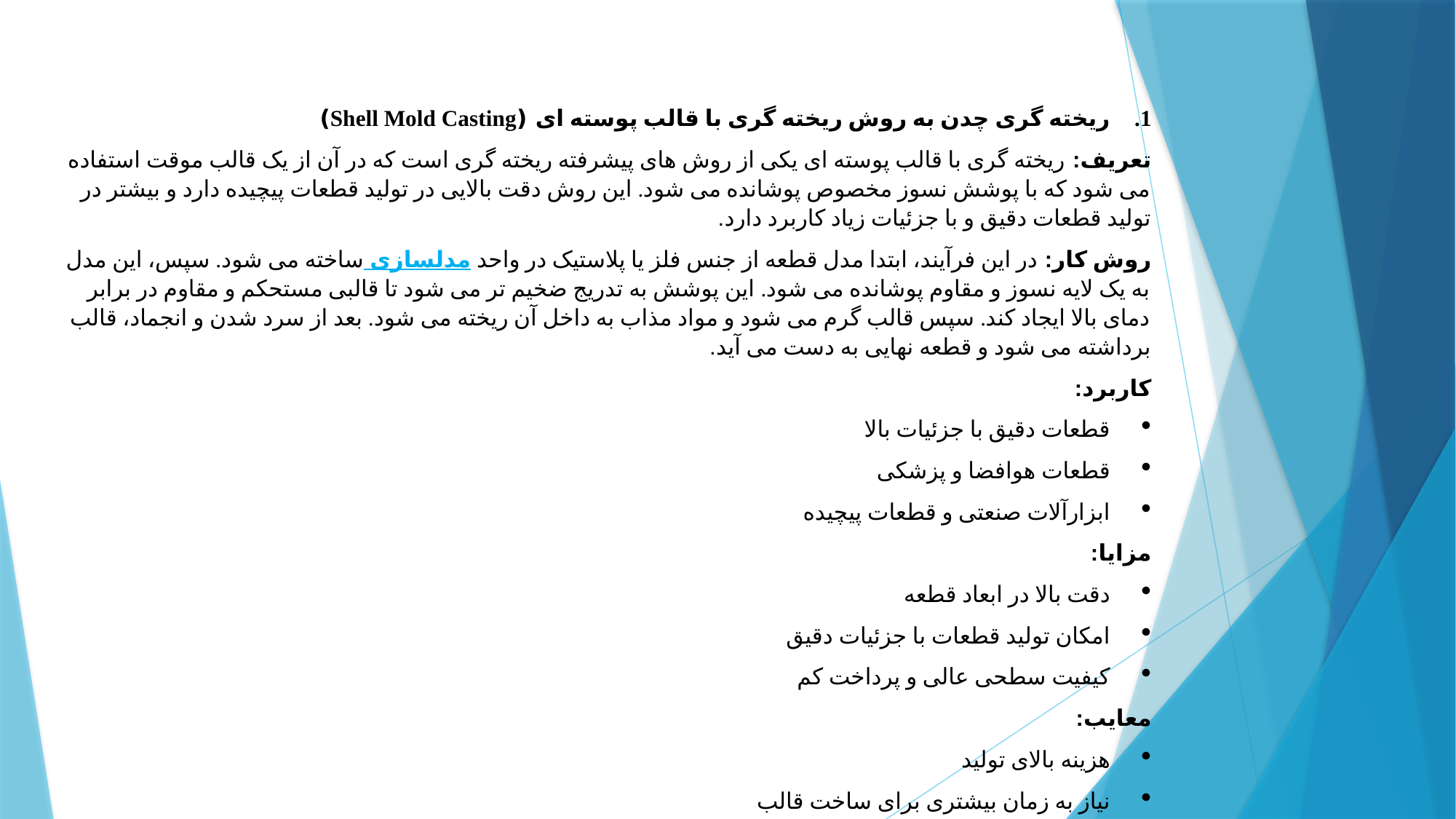

ریخته گری چدن به روش ریخته گری با قالب پوسته ای (Shell Mold Casting)
تعریف: ریخته گری با قالب پوسته ای یکی از روش های پیشرفته ریخته گری است که در آن از یک قالب موقت استفاده می شود که با پوشش نسوز مخصوص پوشانده می شود. این روش دقت بالایی در تولید قطعات پیچیده دارد و بیشتر در تولید قطعات دقیق و با جزئیات زیاد کاربرد دارد.
روش کار: در این فرآیند، ابتدا مدل قطعه از جنس فلز یا پلاستیک در واحد مدلسازی ساخته می شود. سپس، این مدل به یک لایه نسوز و مقاوم پوشانده می شود. این پوشش به تدریج ضخیم تر می شود تا قالبی مستحکم و مقاوم در برابر دمای بالا ایجاد کند. سپس قالب گرم می شود و مواد مذاب به داخل آن ریخته می شود. بعد از سرد شدن و انجماد، قالب برداشته می شود و قطعه نهایی به دست می آید.
کاربرد:
قطعات دقیق با جزئیات بالا
قطعات هوافضا و پزشکی
ابزارآلات صنعتی و قطعات پیچیده
مزایا:
دقت بالا در ابعاد قطعه
امکان تولید قطعات با جزئیات دقیق
کیفیت سطحی عالی و پرداخت کم
معایب:
هزینه بالای تولید
نیاز به زمان بیشتری برای ساخت قالب